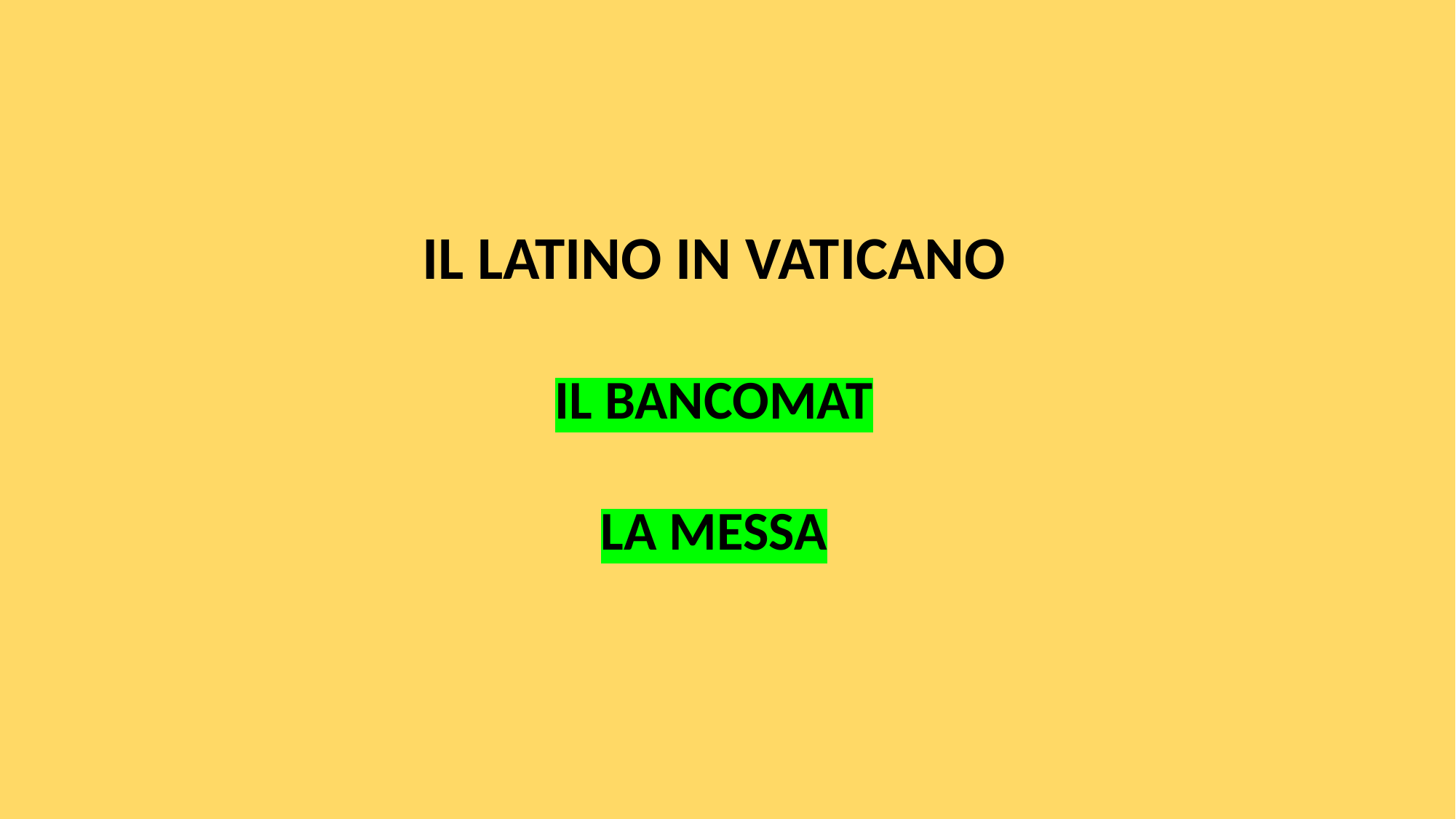

IL LATINO IN VATICANO

IL BANCOMAT

LA MESSA